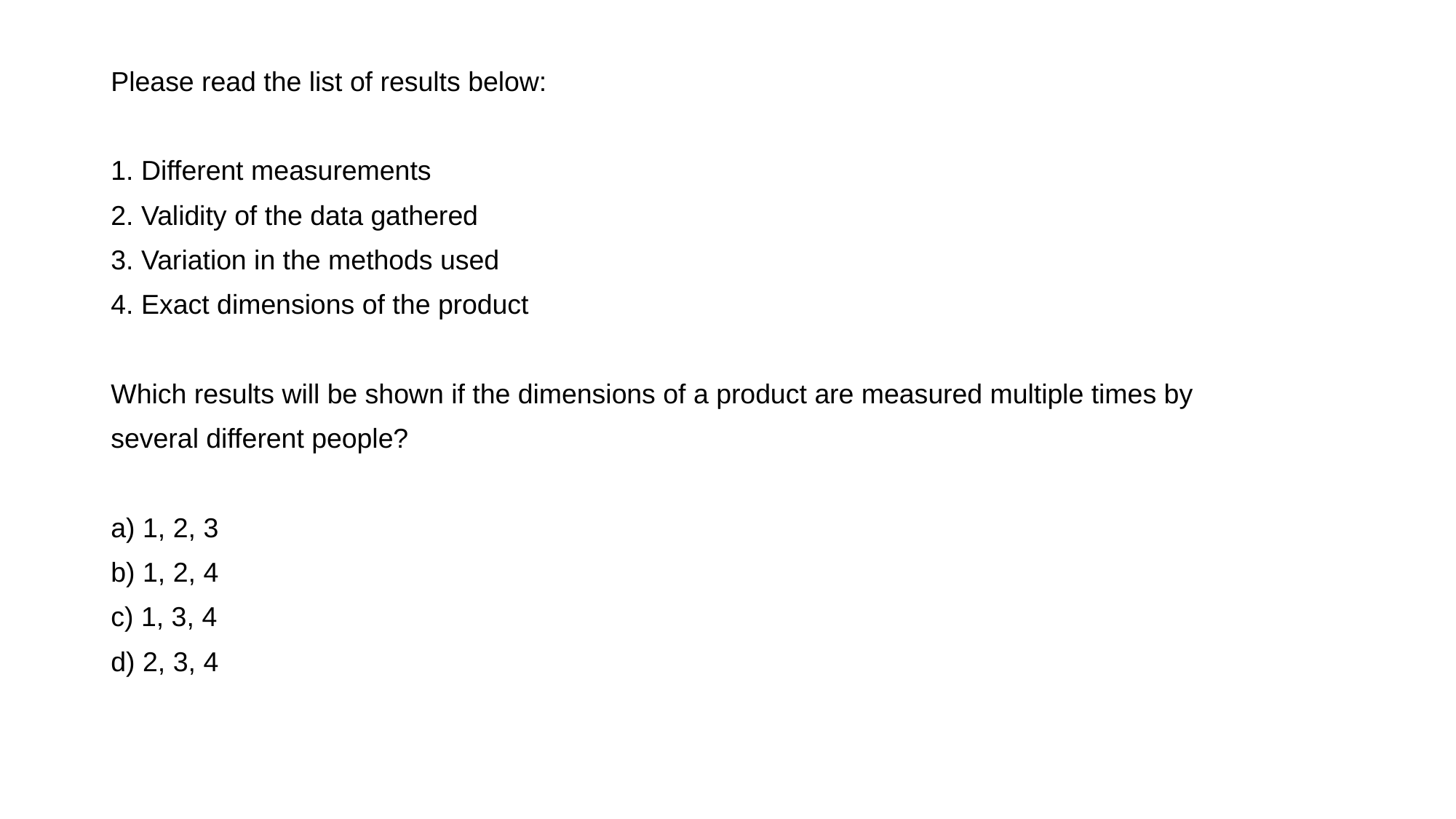

Please read the list of results below:

1. Different measurements
2. Validity of the data gathered
3. Variation in the methods used
4. Exact dimensions of the product

Which results will be shown if the dimensions of a product are measured multiple times by
several different people?

a) 1, 2, 3
b) 1, 2, 4
c) 1, 3, 4
d) 2, 3, 4